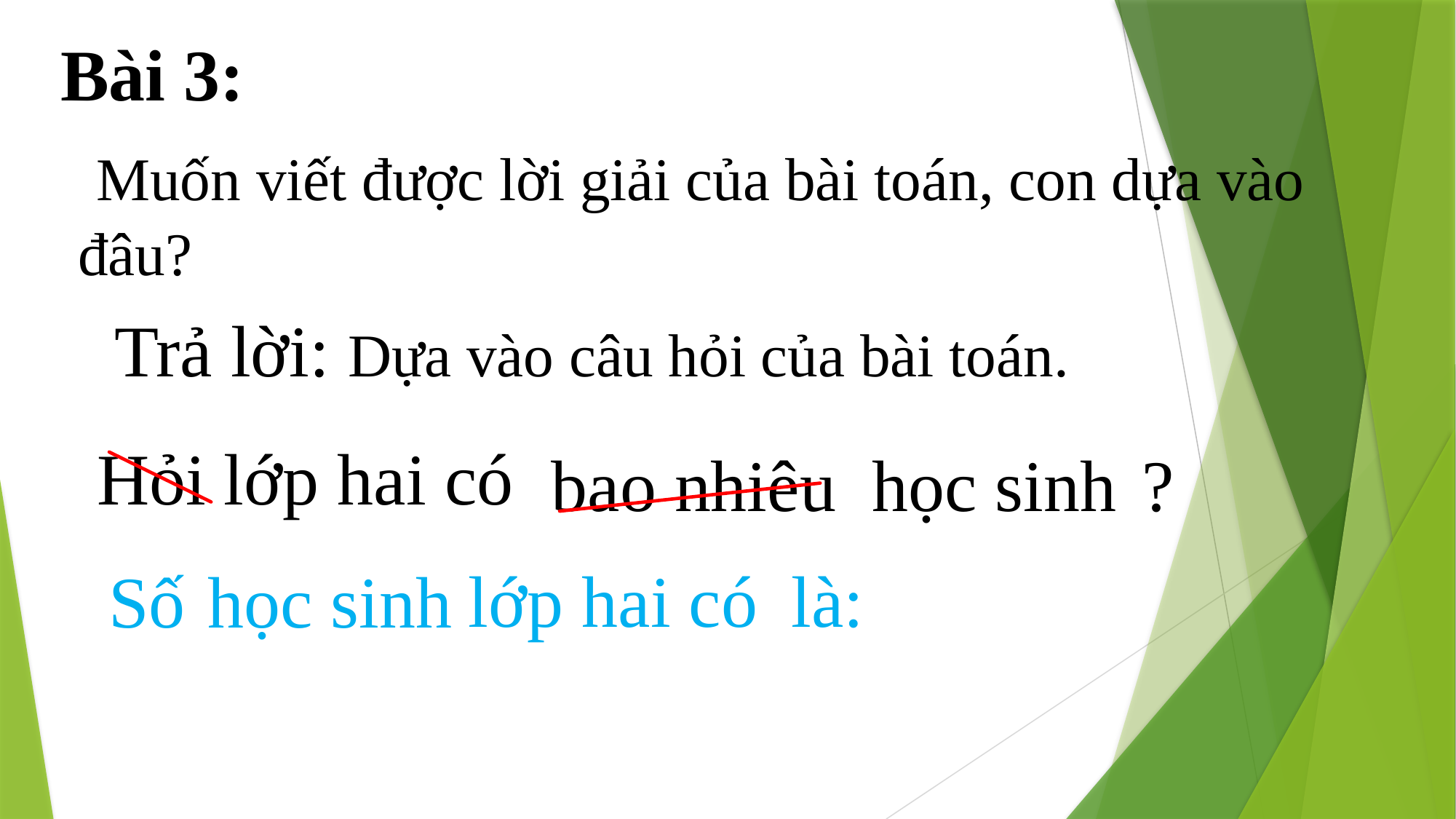

Bài 3:
 Muốn viết được lời giải của bài toán, con dựa vào đâu?

 Trả lời: Dựa vào câu hỏi của bài toán.
  Hỏi lớp hai có
bao nhiêu
học sinh
?
là:
lớp hai có
học sinh
Số